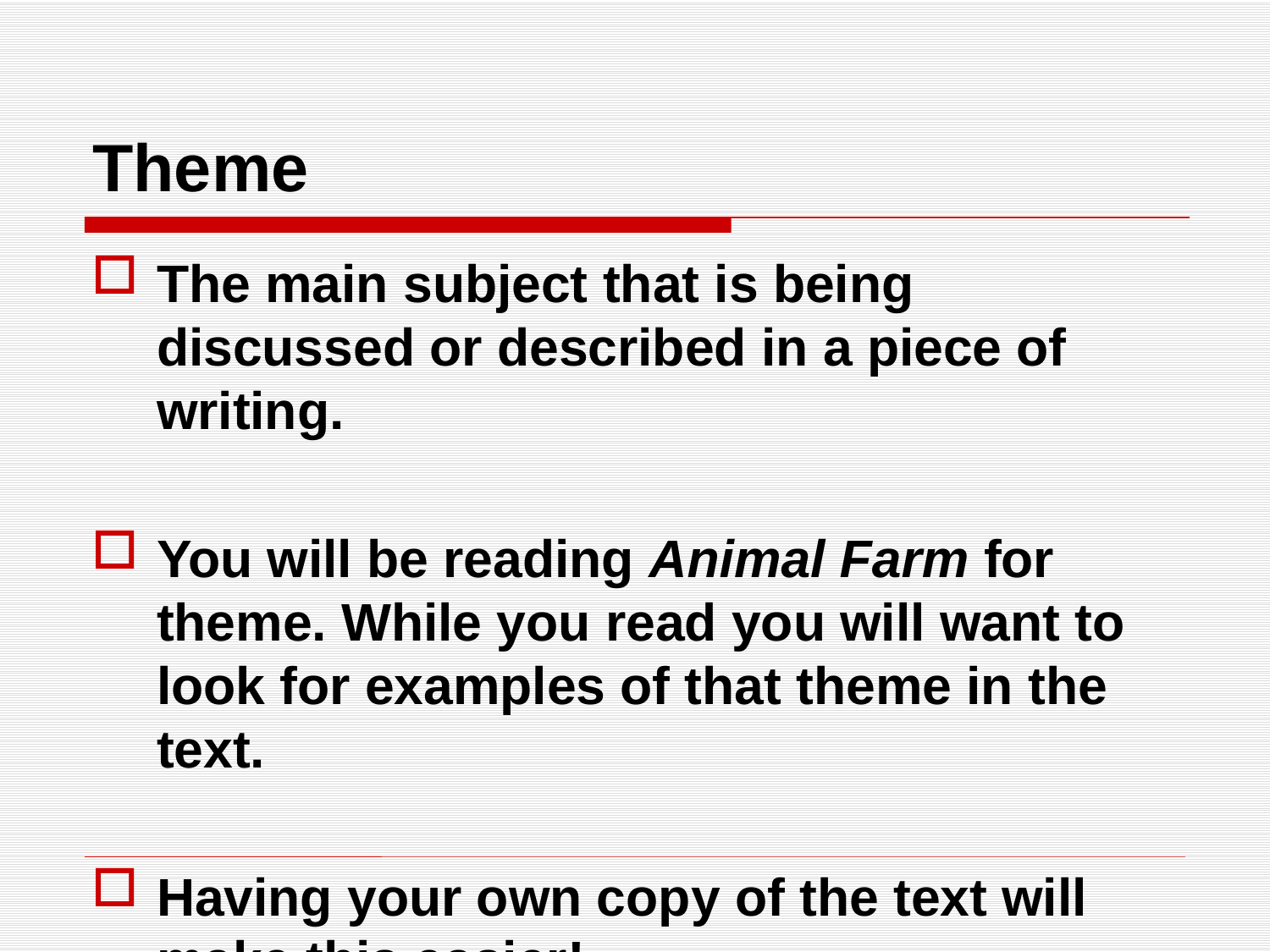

# Theme
The main subject that is being discussed or described in a piece of writing.

You will be reading Animal Farm for theme. While you read you will want to look for examples of that theme in the text.

Having your own copy of the text will make this easier!